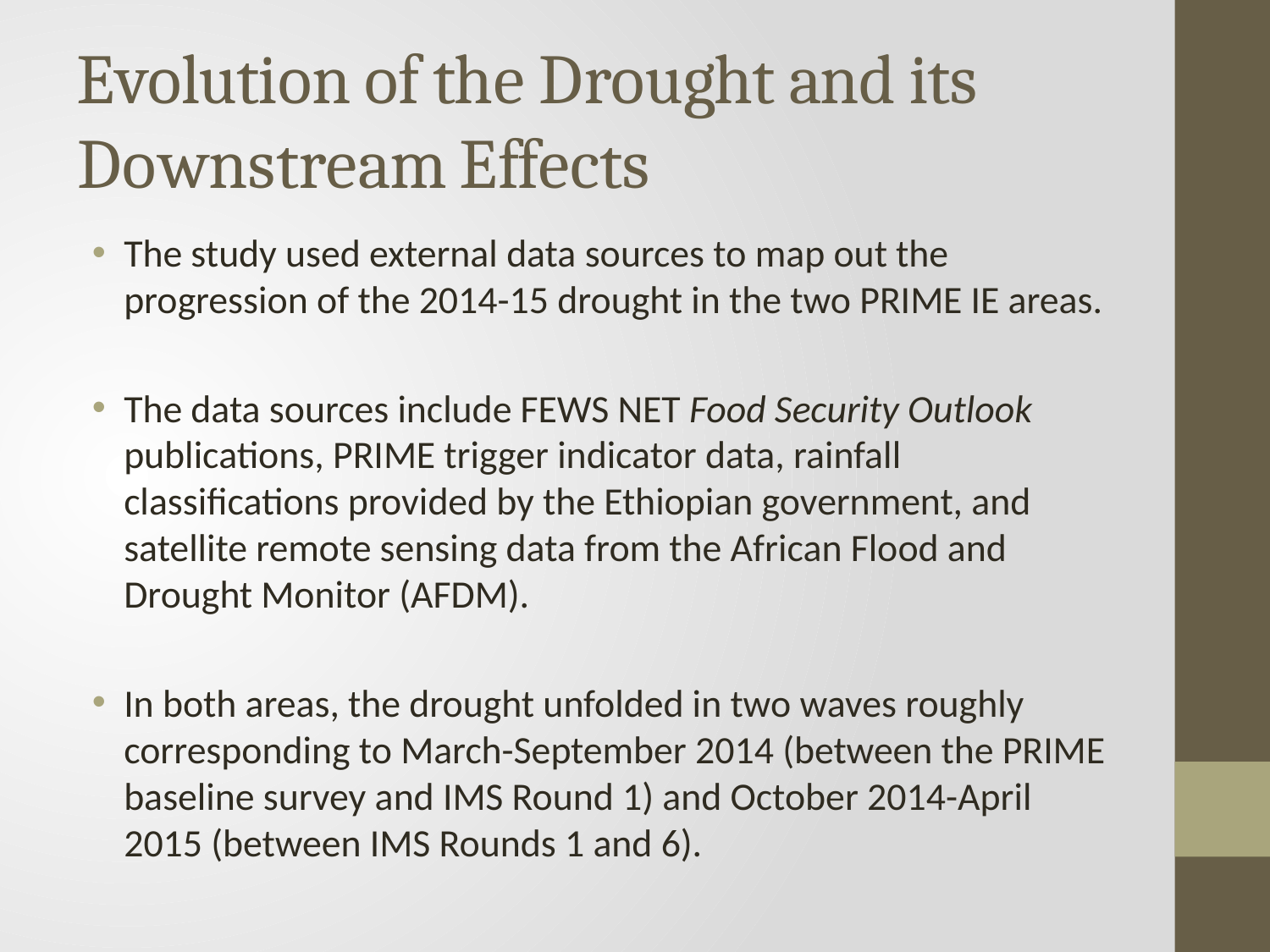

# Evolution of the Drought and its Downstream Effects
The study used external data sources to map out the progression of the 2014-15 drought in the two PRIME IE areas.

The data sources include FEWS NET Food Security Outlook publications, PRIME trigger indicator data, rainfall classifications provided by the Ethiopian government, and satellite remote sensing data from the African Flood and Drought Monitor (AFDM).

In both areas, the drought unfolded in two waves roughly corresponding to March-September 2014 (between the PRIME baseline survey and IMS Round 1) and October 2014-April 2015 (between IMS Rounds 1 and 6).